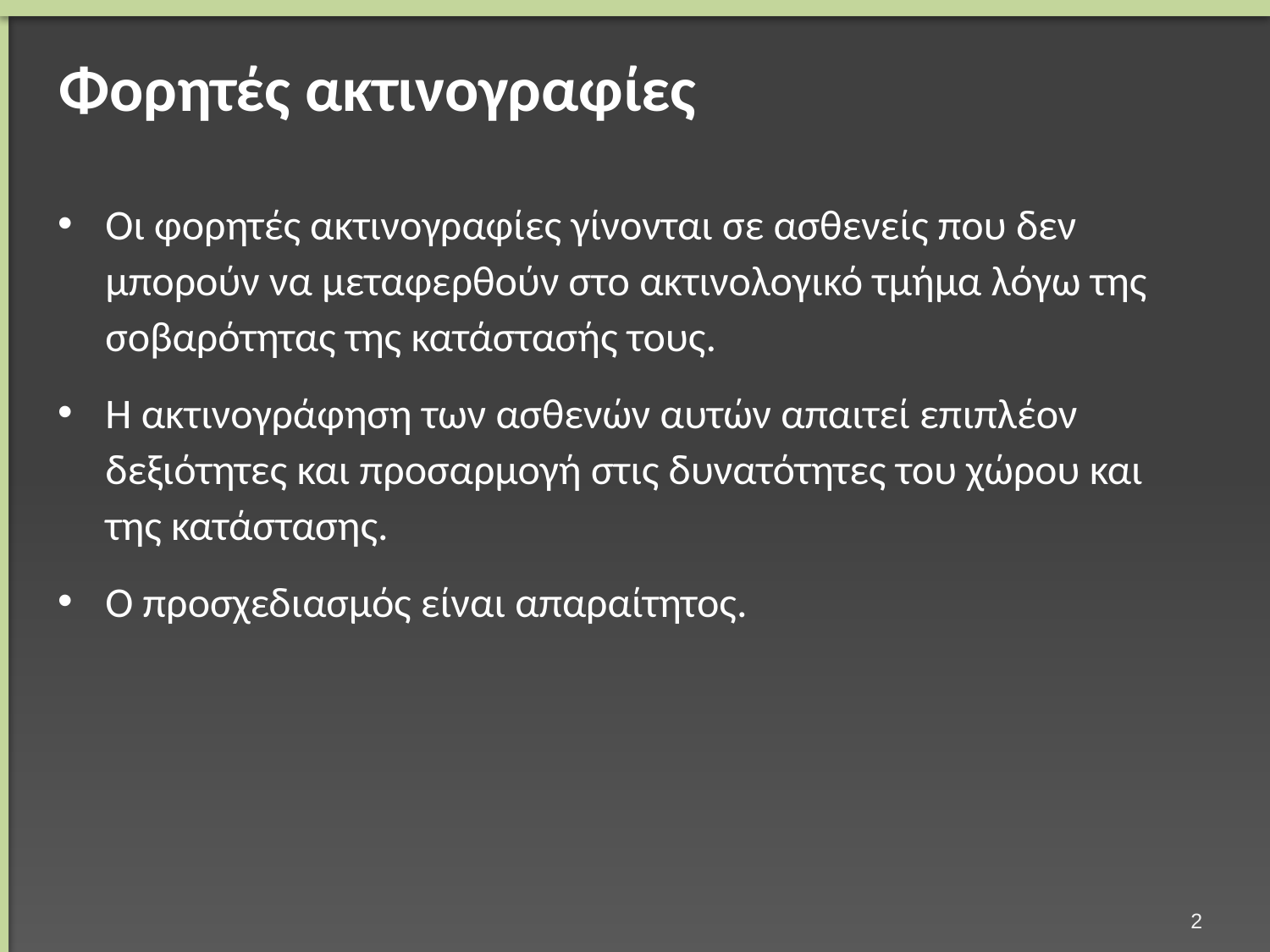

# Φορητές ακτινογραφίες
Οι φορητές ακτινογραφίες γίνονται σε ασθενείς που δεν μπορούν να μεταφερθούν στο ακτινολογικό τμήμα λόγω της σοβαρότητας της κατάστασής τους.
Η ακτινογράφηση των ασθενών αυτών απαιτεί επιπλέον δεξιότητες και προσαρμογή στις δυνατότητες του χώρου και της κατάστασης.
Ο προσχεδιασμός είναι απαραίτητος.
2